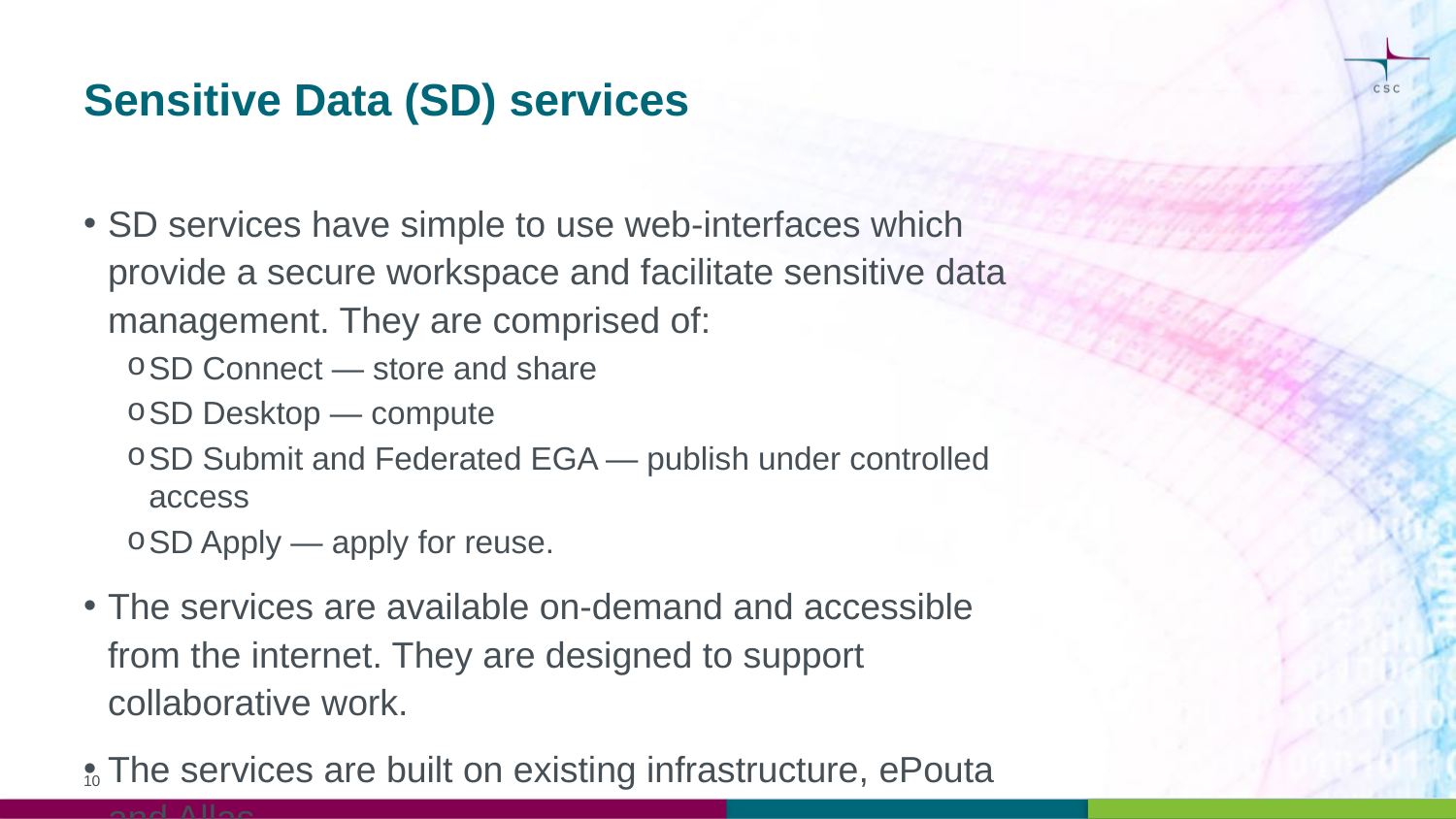

# Sensitive Data (SD) services
SD services have simple to use web-interfaces which provide a secure workspace and facilitate sensitive data management. They are comprised of:
SD Connect — store and share
SD Desktop — compute
SD Submit and Federated EGA — publish under controlled access
SD Apply — apply for reuse.
The services are available on-demand and accessible from the internet. They are designed to support collaborative work.
The services are built on existing infrastructure, ePouta and Allas.
10